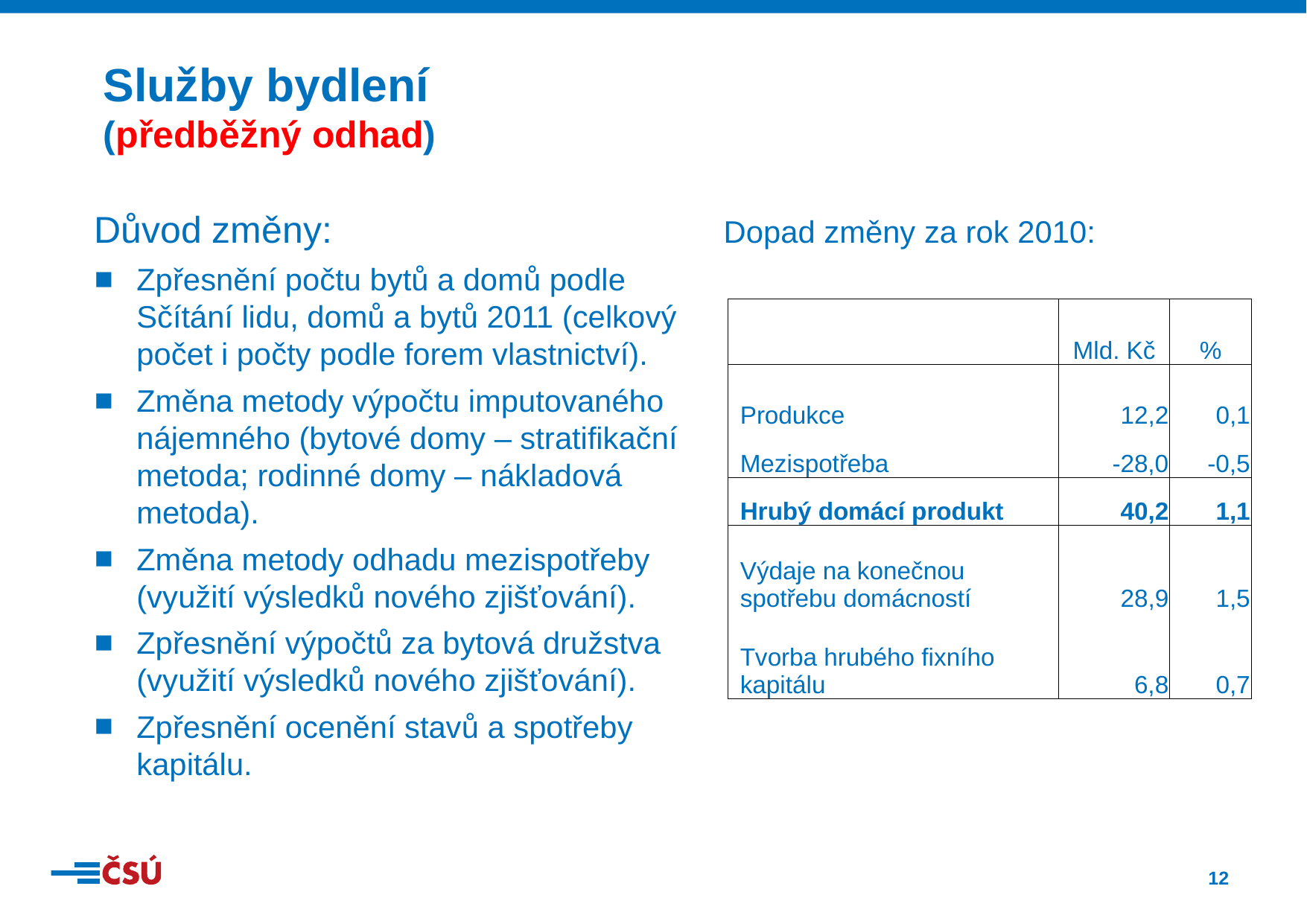

Služby bydlení
(předběžný odhad)

Důvod změny:
Zpřesnění počtu bytů a domů podle Sčítání lidu, domů a bytů 2011 (celkový počet i počty podle forem vlastnictví).
Změna metody výpočtu imputovaného nájemného (bytové domy – stratifikační metoda; rodinné domy – nákladová metoda).
Změna metody odhadu mezispotřeby (využití výsledků nového zjišťování).
Zpřesnění výpočtů za bytová družstva (využití výsledků nového zjišťování).
Zpřesnění ocenění stavů a spotřeby kapitálu.

Dopad změny za rok 2010:
|  | Mld. Kč | % |
| --- | --- | --- |
| Produkce | 12,2 | 0,1 |
| Mezispotřeba | -28,0 | -0,5 |
| Hrubý domácí produkt | 40,2 | 1,1 |
| Výdaje na konečnou spotřebu domácností | 28,9 | 1,5 |
| Tvorba hrubého fixního kapitálu | 6,8 | 0,7 |